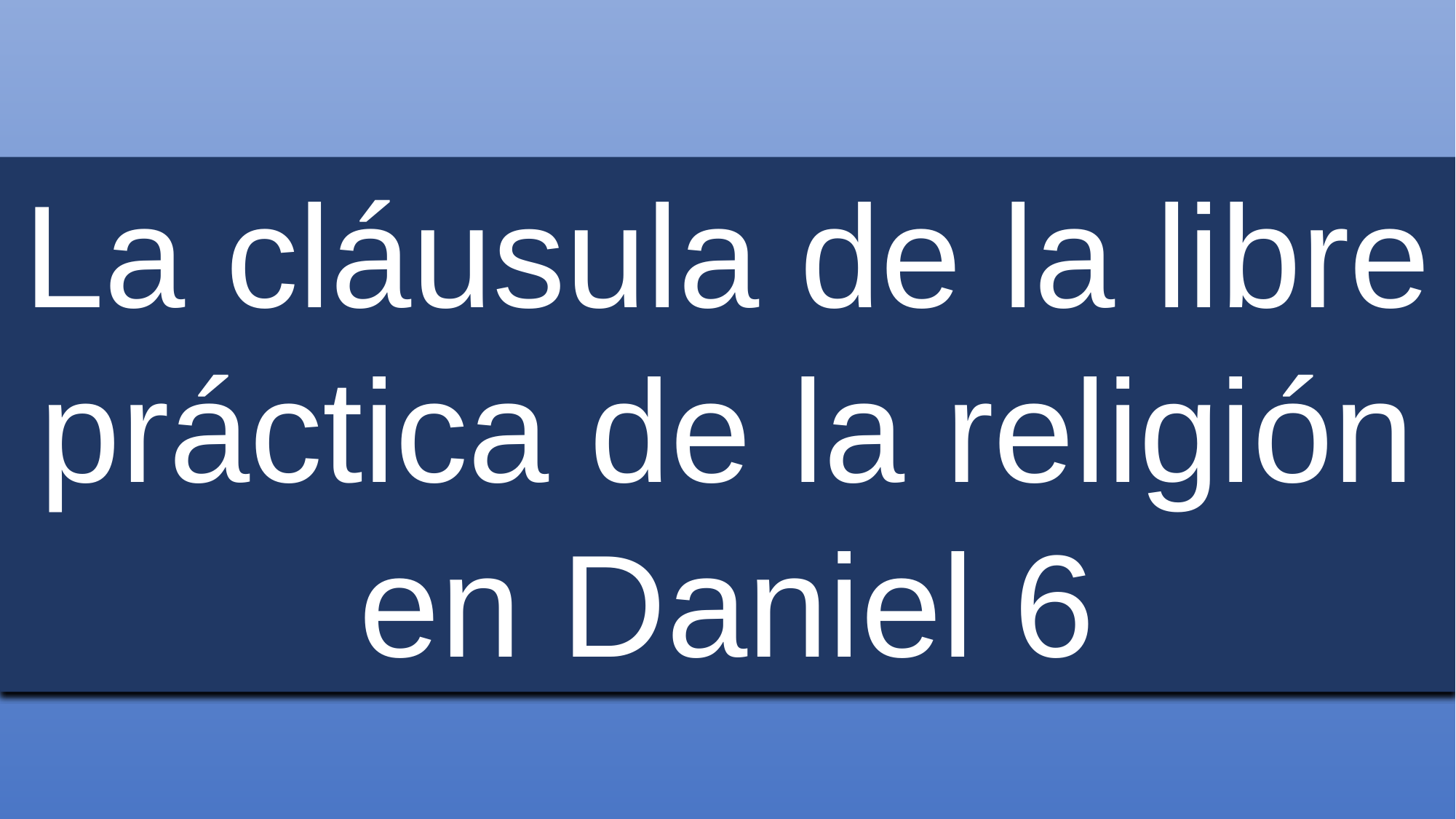

La cláusula de la libre práctica de la religión en Daniel 6